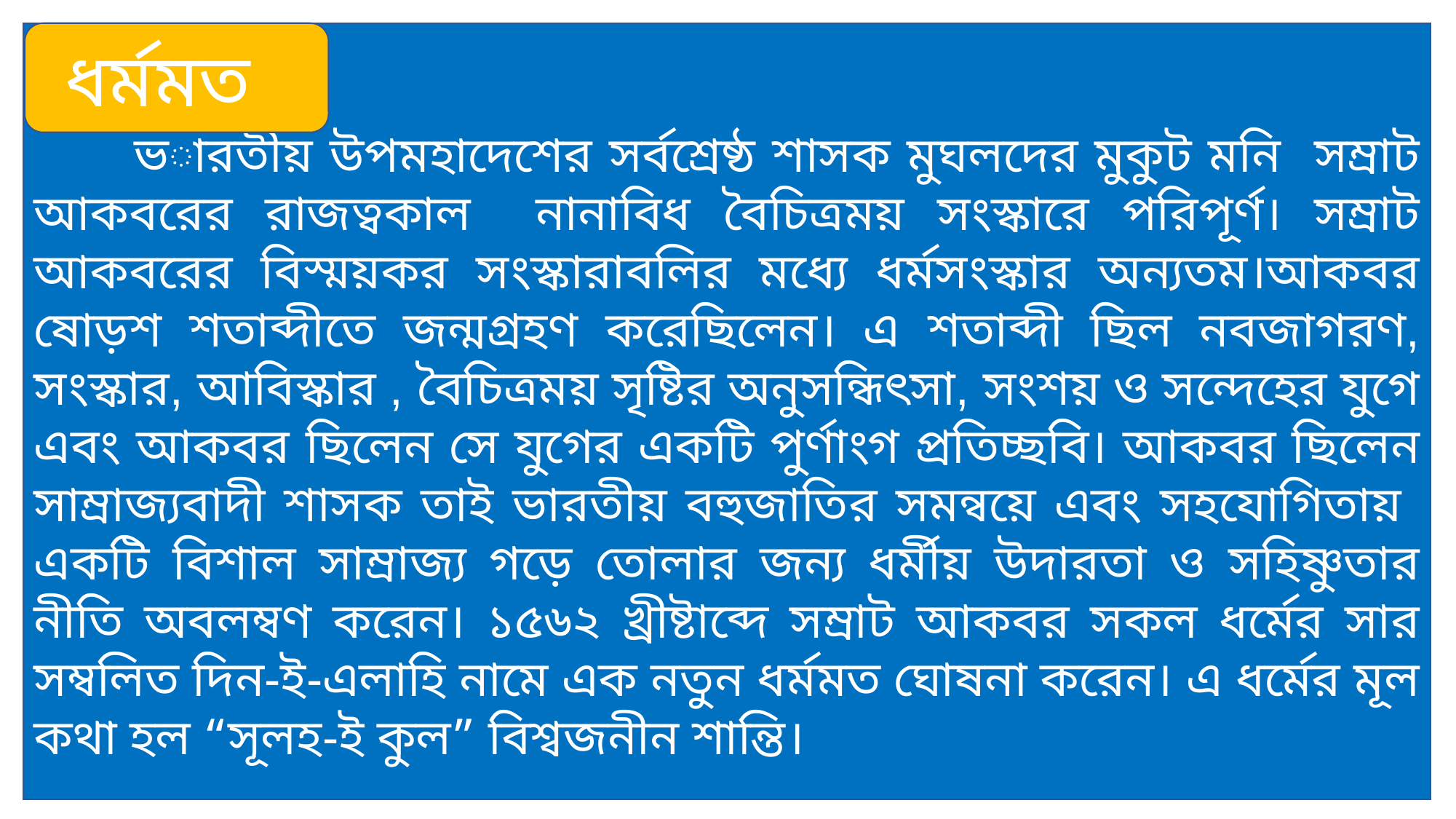

ভারতীয় উপমহাদেশের সর্বশ্রেষ্ঠ শাসক মুঘলদের মুকুট মনি  সম্রাট আকবরের রাজত্বকাল  নানাবিধ বৈচিত্রময় সংস্কারে পরিপূর্ণ। সম্রাট আকবরের বিস্ময়কর সংস্কারাবলির মধ্যে ধর্মসংস্কার অন্যতম।আকবর ষোড়শ শতাব্দীতে জন্মগ্রহণ করেছিলেন। এ শতাব্দী ছিল নবজাগরণ, সংস্কার, আবিস্কার , বৈচিত্রময় সৃষ্টির অনুসন্ধিৎসা, সংশয় ও সন্দেহের যুগে এবং আকবর ছিলেন সে যুগের একটি পুর্ণাংগ প্রতিচ্ছবি। আকবর ছিলেন সাম্রাজ্যবাদী শাসক তাই ভারতীয় বহুজাতির সমন্বয়ে এবং সহযোগিতায়  একটি বিশাল সাম্রাজ্য গড়ে তোলার জন্য ধর্মীয় উদারতা ও সহিষ্ণুতার নীতি অবলম্বণ করেন। ১৫৬২ খ্রীষ্টাব্দে সম্রাট আকবর সকল ধর্মের সার সম্বলিত দিন-ই-এলাহি নামে এক নতুন ধর্মমত ঘোষনা করেন। এ ধর্মের মূল কথা হল “সূলহ-ই কুল” বিশ্বজনীন শান্তি।
ধর্মমত